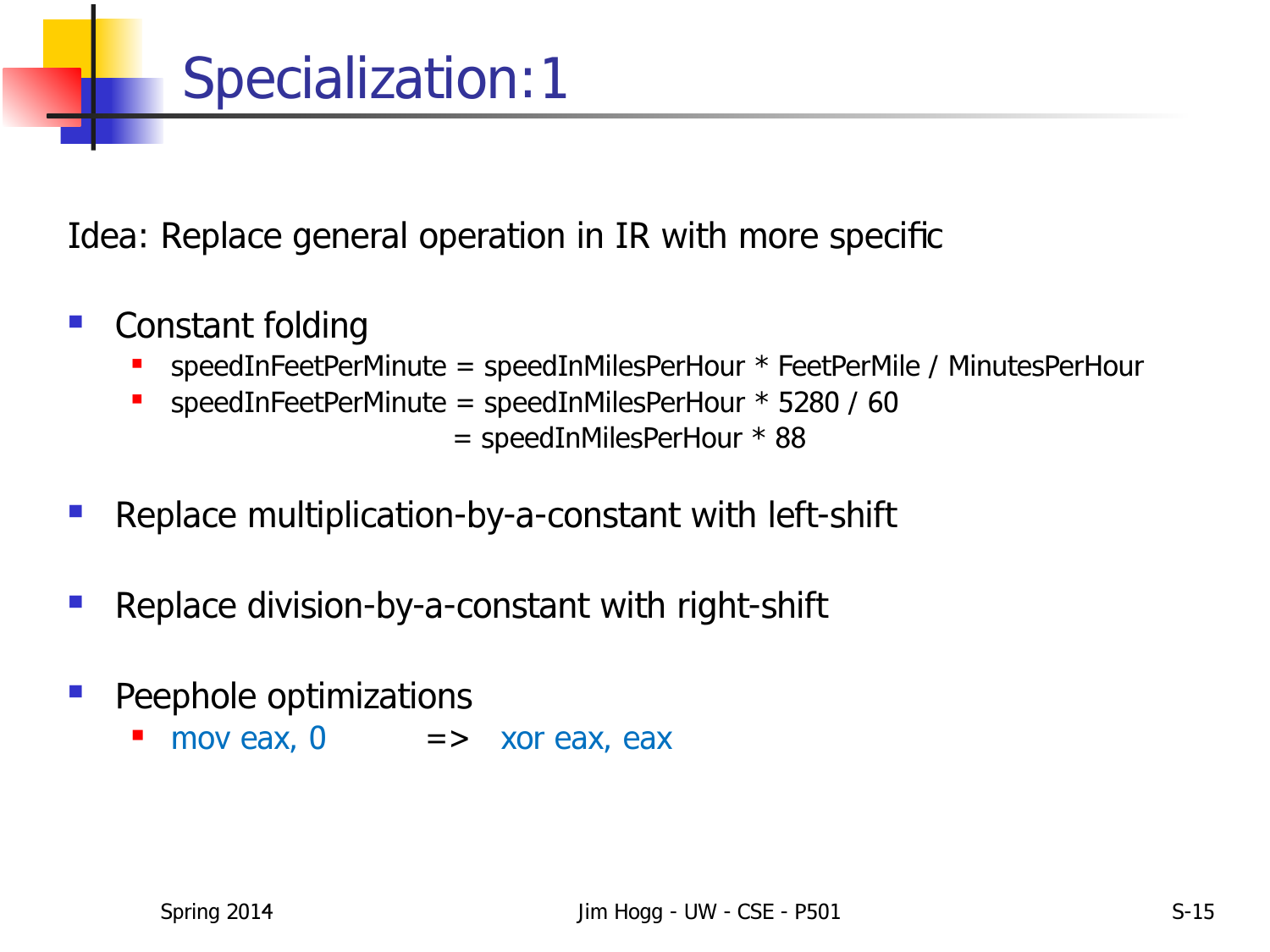

# Specialization:1
Idea: Replace general operation in IR with more specific

Constant folding
speedInFeetPerMinute = speedInMilesPerHour * FeetPerMile / MinutesPerHour
speedInFeetPerMinute = speedInMilesPerHour * 5280 / 60
                                     = speedInMilesPerHour * 88

Replace multiplication-by-a-constant with left-shift

Replace division-by-a-constant with right-shift

Peephole optimizations
mov eax, 0	=>   xor eax, eax

Spring 2014
Jim Hogg - UW - CSE - P501
S-15